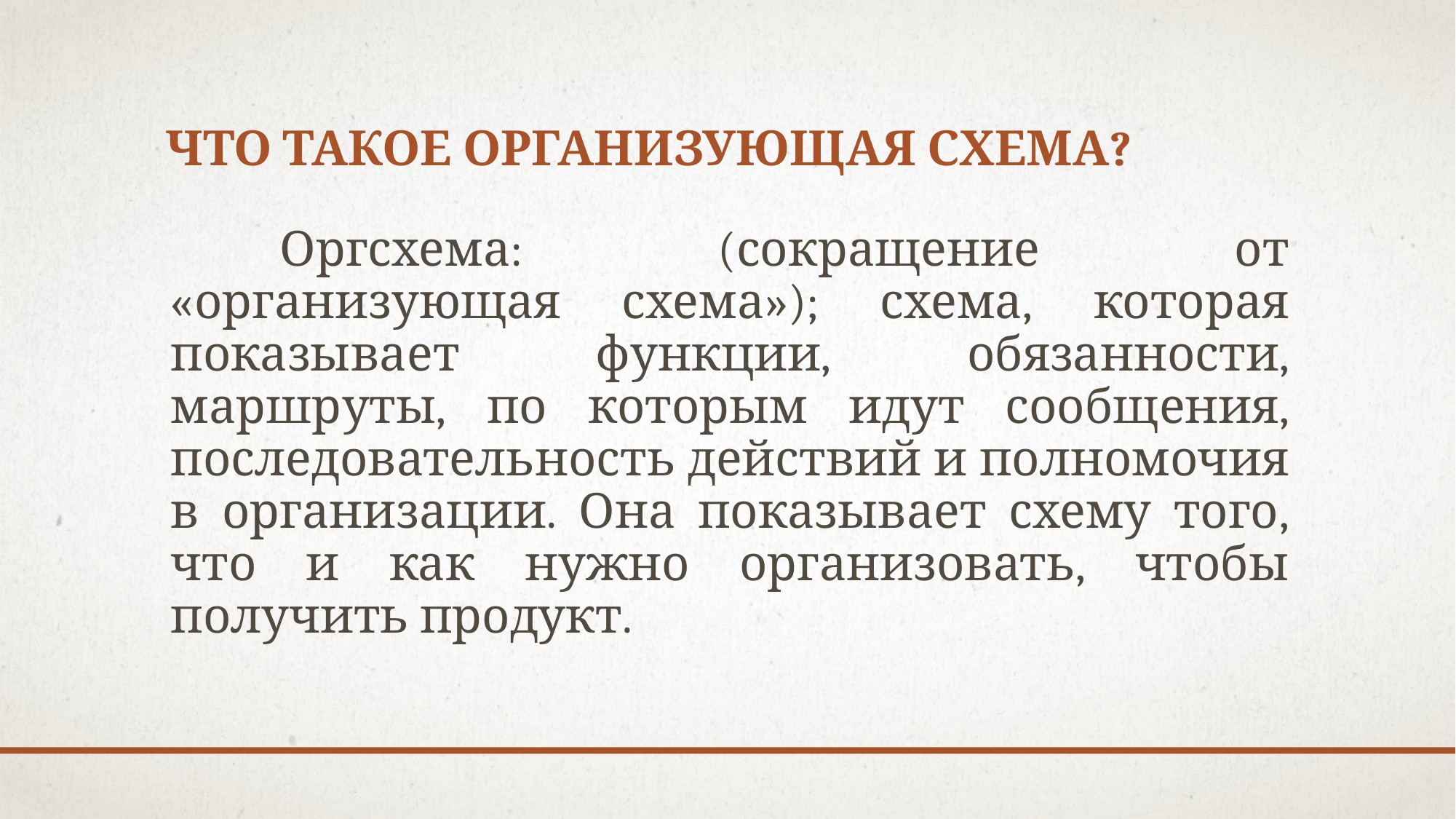

# Что такое Организующая схема?
	Оргсхема: (сокращение от «организующая схема»); схема, которая показывает функции, обязанности, маршруты, по которым идут сообщения, последовательность действий и полномочия в организации. Она показывает схему того, что и как нужно организовать, чтобы получить продукт.